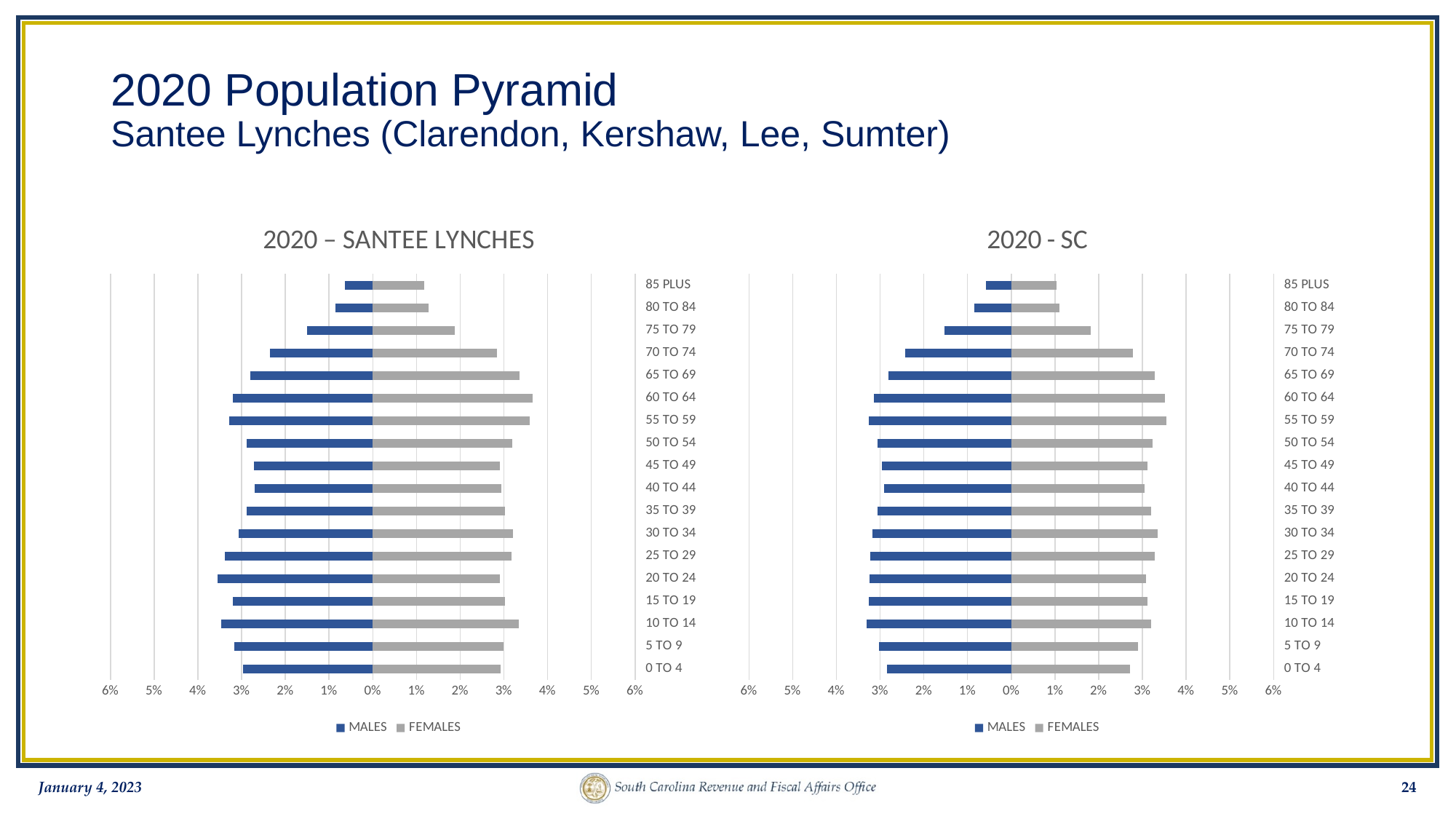

# 2020 Population Pyramid Santee Lynches (Clarendon, Kershaw, Lee, Sumter)

### Chart: 2020 – SANTEE LYNCHES

| Category |  |  |
|---|---|---|
|  | -0.0296471 | 0.0291802 |
|  | -0.0316013 | 0.0299125 |
|  | -0.034663 | 0.0333266 |
|  | -0.0320452 | 0.0302145 |
|  | -0.0355783 | 0.0290201 |
|  | -0.033766 | 0.0317752 |
|  | -0.0306585 | 0.0319994 |
|  | -0.0289056 | 0.0302237 |
|  | -0.0270338 | 0.029345 |
|  | -0.0272535 | 0.0291253 |
|  | -0.0288324 | 0.0319216 |
|  | -0.032782 | 0.0359536 |
|  | -0.0320772 | 0.0366172 |
|  | -0.0280773 | 0.0334914 |
|  | -0.0235327 | 0.0283336 |
|  | -0.0150615 | 0.0187136 |
|  | -0.00846209 | 0.0127549 |
|  | -0.00640721 | 0.0117069 |

### Chart: 2020 - SC

| Category |  |  |
|---|---|---|
|  | -0.0283724 | 0.027118 |
|  | -0.0301766 | 0.0289846 |
|  | -0.0330791 | 0.0319726 |
|  | -0.0325673 | 0.0311361 |
|  | -0.0324359 | 0.0308023 |
|  | -0.0322104 | 0.0329043 |
|  | -0.031769 | 0.0334424 |
|  | -0.0306518 | 0.0320274 |
|  | -0.029097 | 0.0305395 |
|  | -0.0296434 | 0.0310858 |
|  | -0.0306411 | 0.0322765 |
|  | -0.032655 | 0.0355211 |
|  | -0.031455 | 0.0351535 |
|  | -0.0281428 | 0.0328891 |
|  | -0.0242404 | 0.0278405 |
|  | -0.0153485 | 0.0182157 |
|  | -0.00838146 | 0.0110088 |
|  | -0.00580307 | 0.0104116 |
January 4, 2023
24